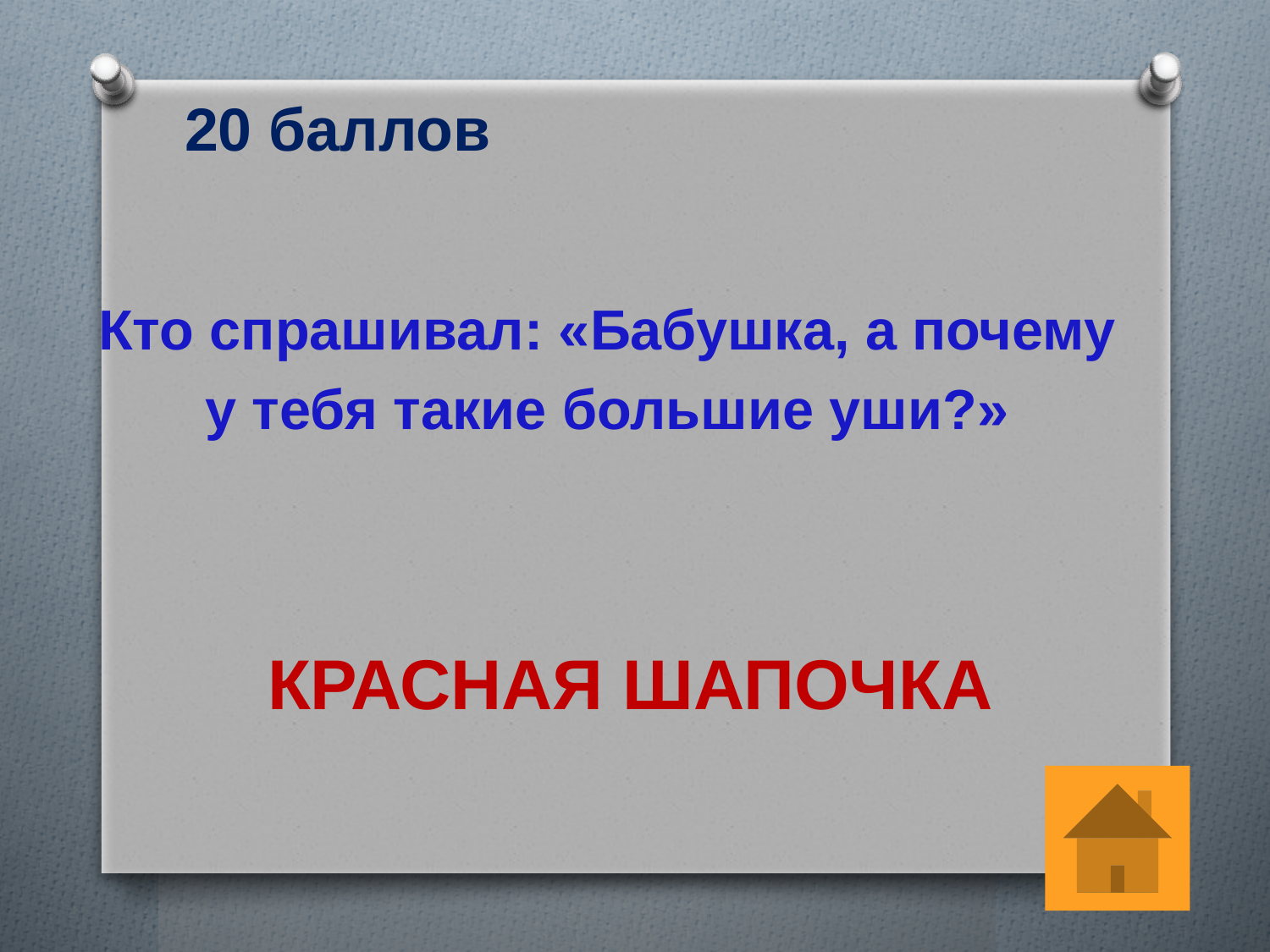

# 20 баллов
Кто спрашивал: «Бабушка, а почему
у тебя такие большие уши?»

КРАСНАЯ ШАПОЧКА